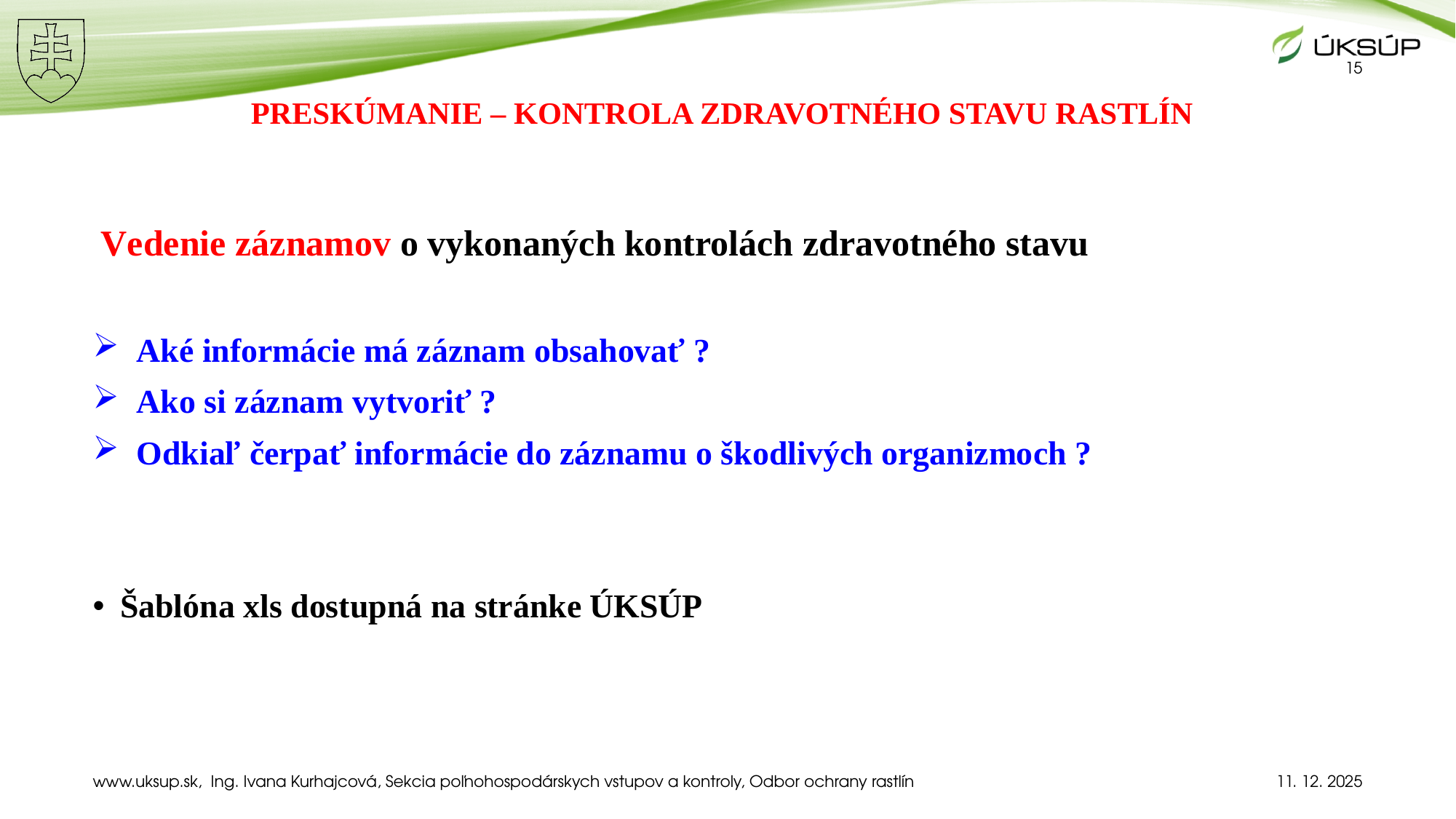

15
# PRESKÚMANIE – KONTROLA ZDRAVOTNÉHO STAVU RASTLÍN

 Vedenie záznamov o vykonaných kontrolách zdravotného stavu

  Aké informácie má záznam obsahovať ?
  Ako si záznam vytvoriť ?
  Odkiaľ čerpať informácie do záznamu o škodlivých organizmoch ?

Šablóna xls dostupná na stránke ÚKSÚP
www.uksup.sk,  Ing. Ivana Kurhajcová, Sekcia poľnohospodárskych vstupov a kontroly, Odbor ochrany rastlín
11. 12. 2025